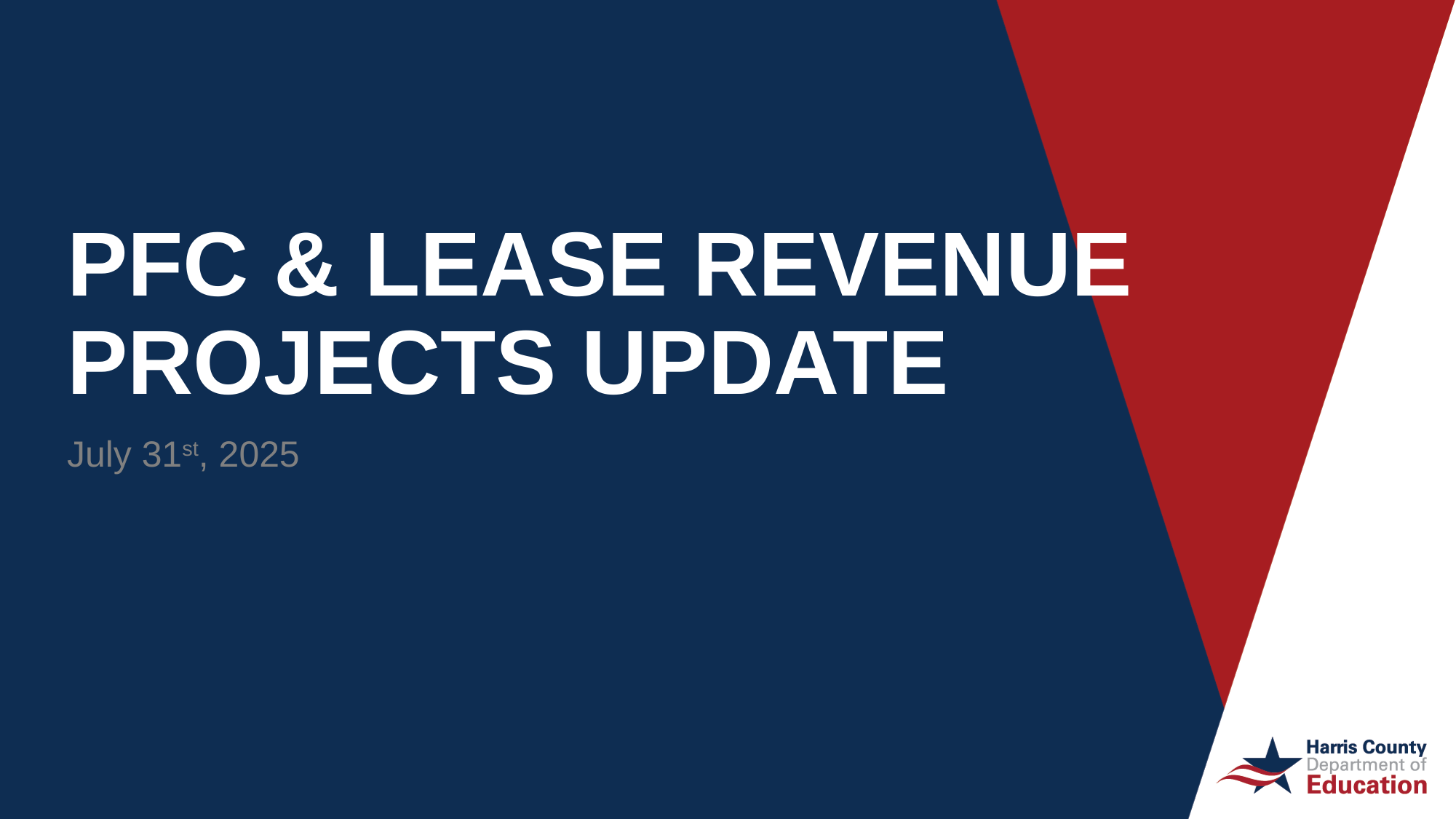

# PFC & LEASE REVENUE PROJECTS UPDATE
July 31st, 2025